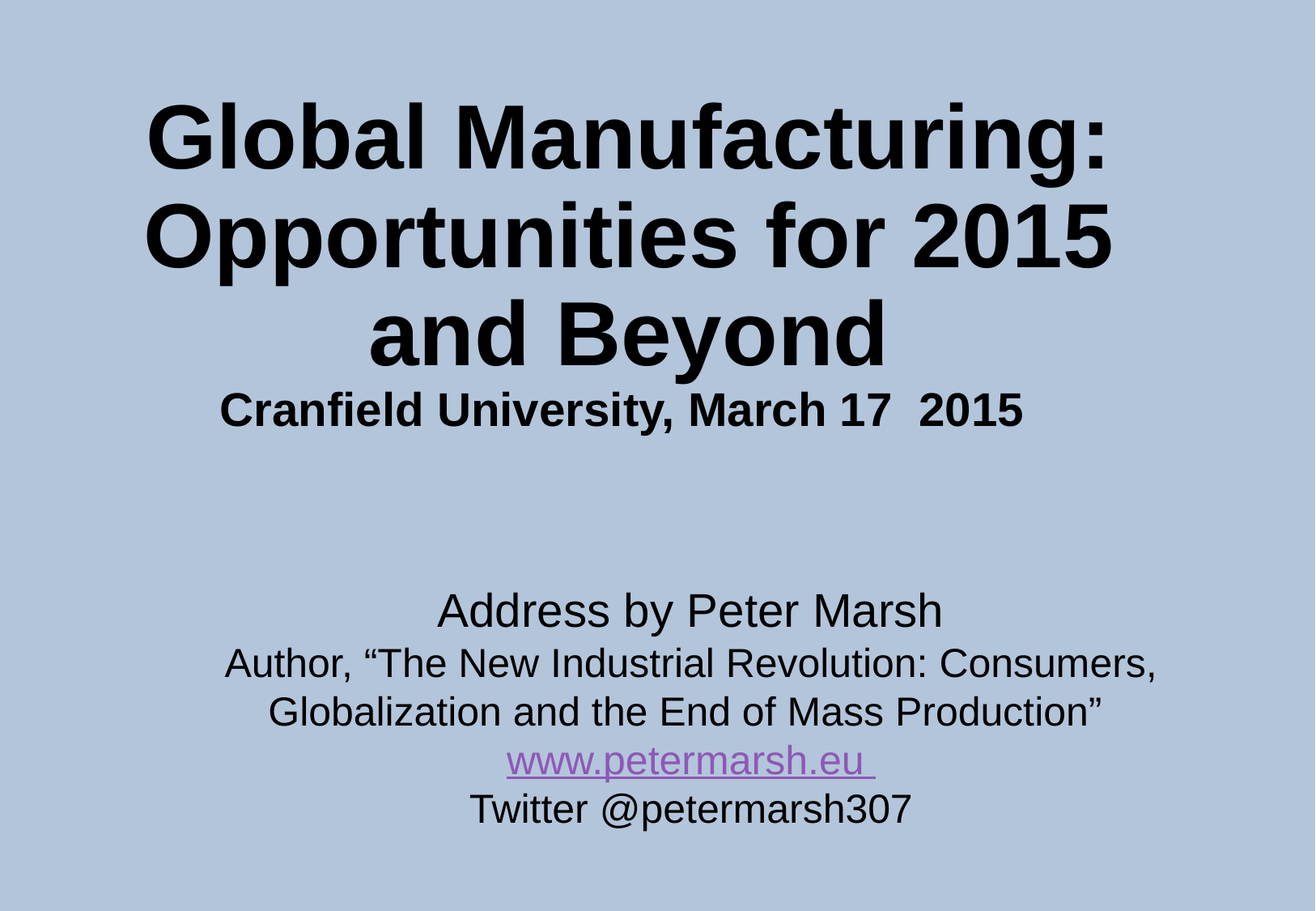

# Global Manufacturing: Opportunities for 2015 and Beyond Cranfield University, March 17  2015
Address by Peter Marsh
Author, “The New Industrial Revolution: Consumers, Globalization and the End of Mass Production” www.petermarsh.eu
Twitter @petermarsh307